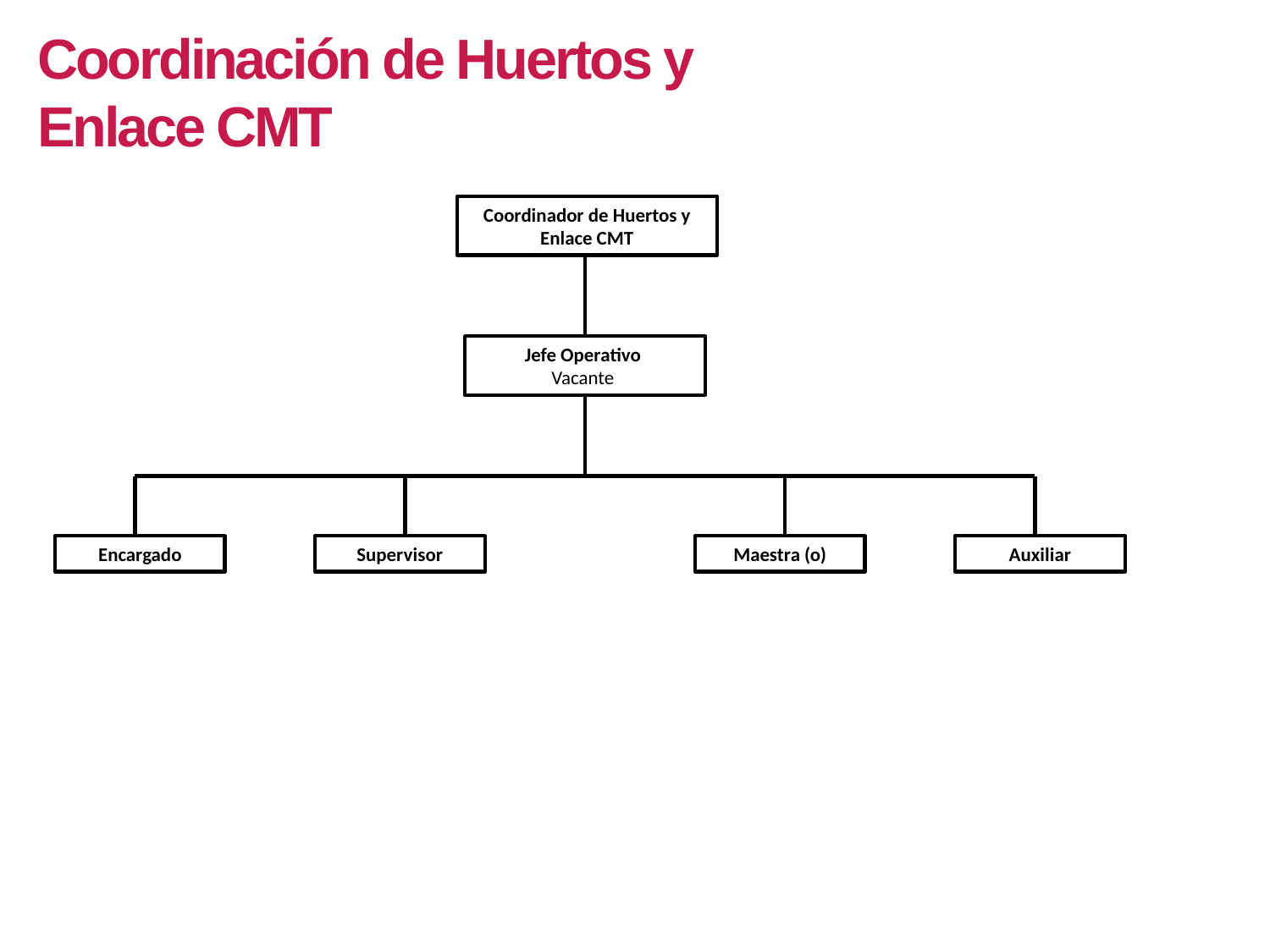

Coordinación de Huertos y Enlace CMT
Coordinador de Huertos y Enlace CMT
Jefe Operativo
Vacante
Encargado
Supervisor
Maestra (o)
Auxiliar